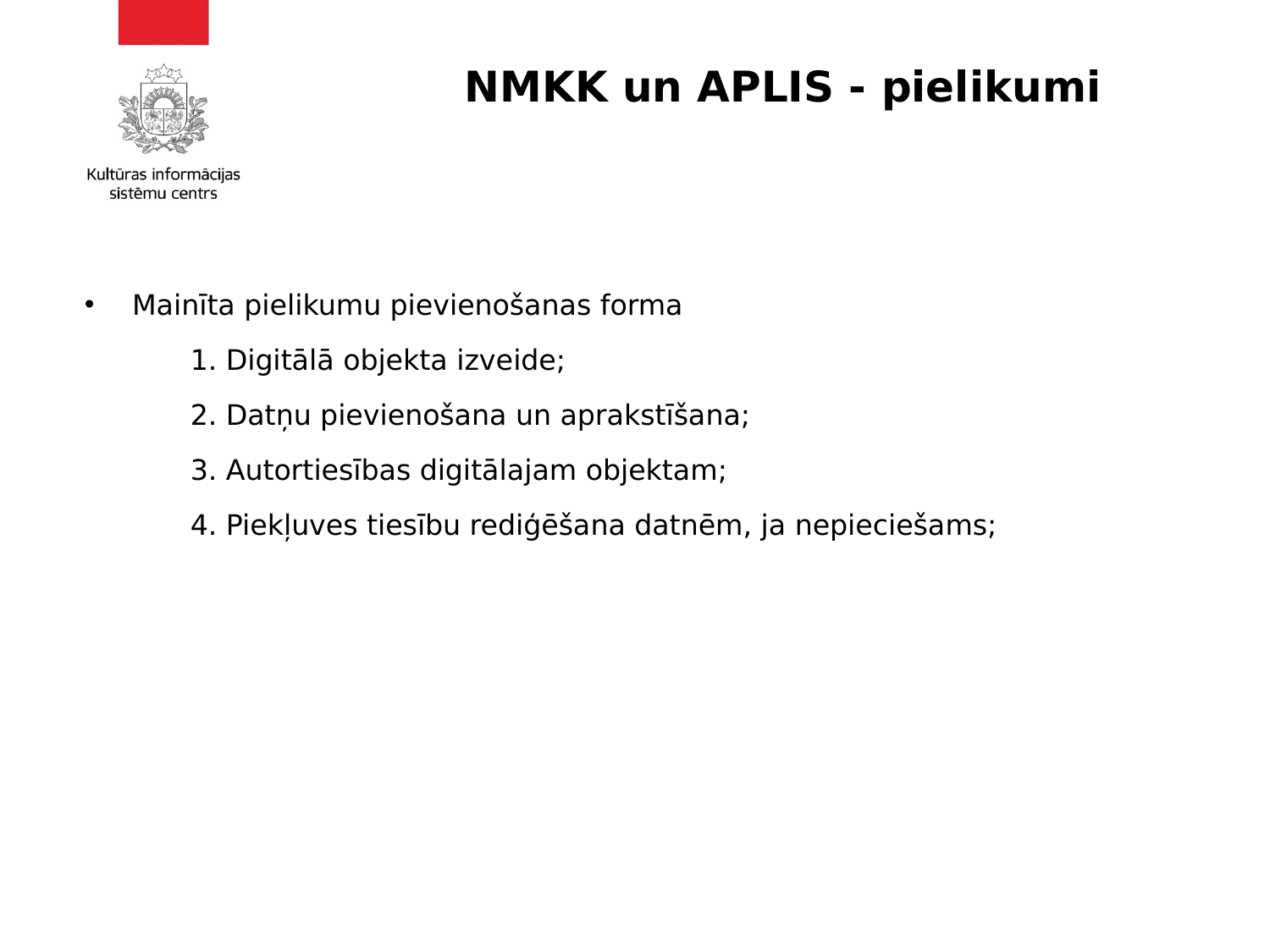

# NMKK un APLIS - pielikumi
Mainīta pielikumu pievienošanas forma
1. Digitālā objekta izveide;
2. Datņu pievienošana un aprakstīšana;
3. Autortiesības digitālajam objektam;
4. Piekļuves tiesību rediģēšana datnēm, ja nepieciešams;